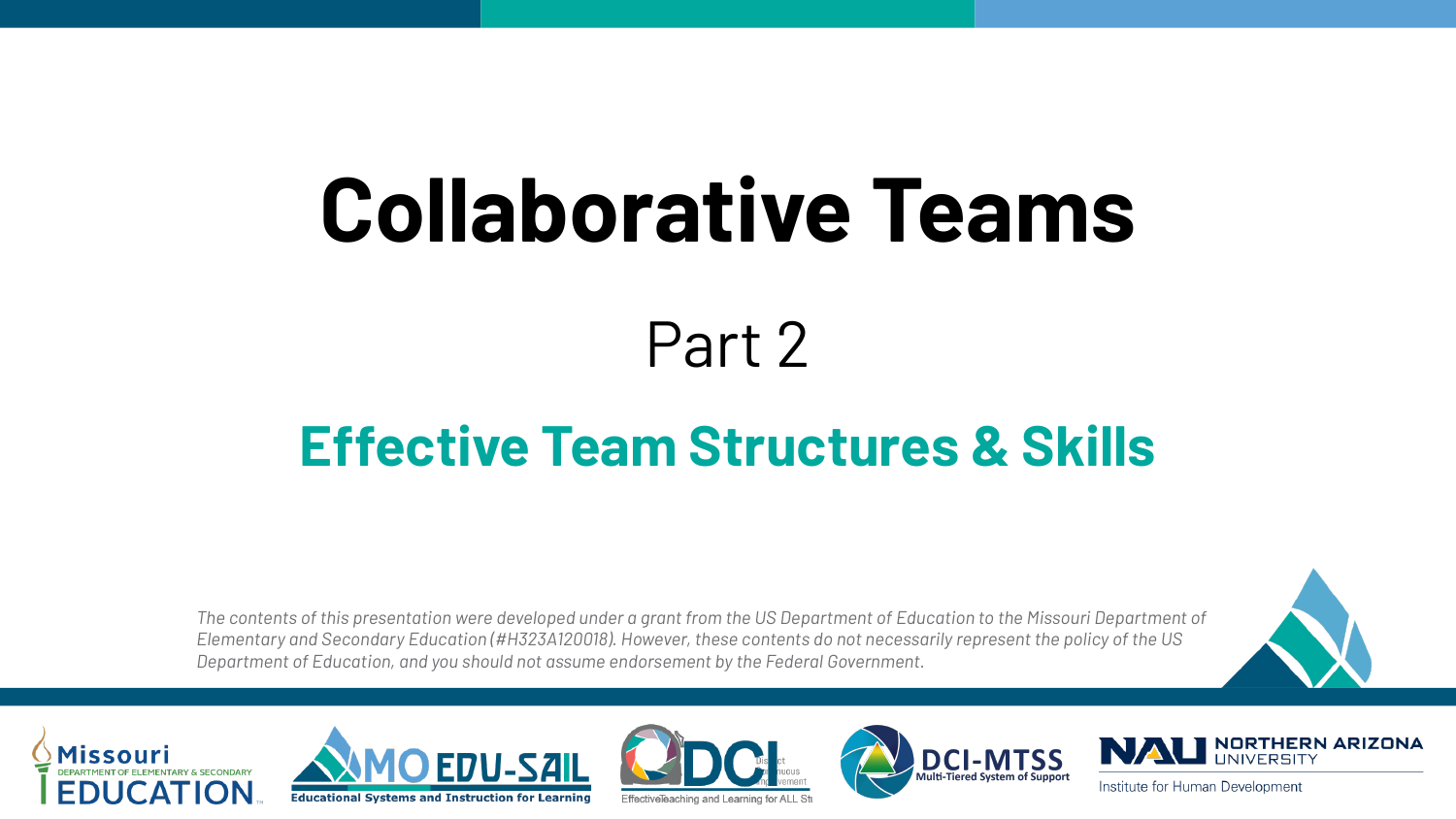

# Collaborative Teams
Part 2

Effective Team Structures & Skills